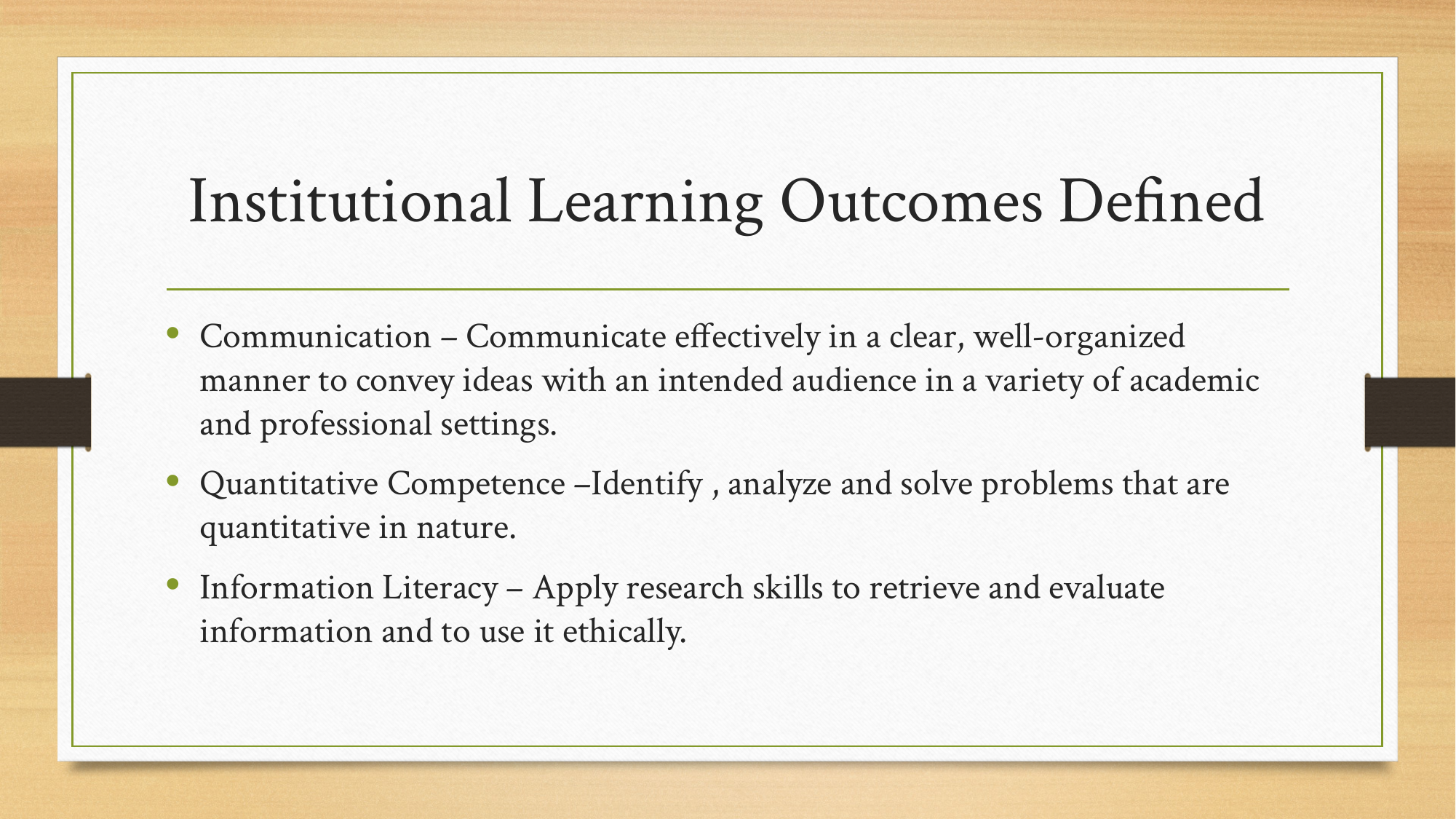

# Institutional Learning Outcomes Defined
Communication – Communicate effectively in a clear, well-organized manner to convey ideas with an intended audience in a variety of academic and professional settings.
Quantitative Competence –Identify , analyze and solve problems that are quantitative in nature.
Information Literacy – Apply research skills to retrieve and evaluate information and to use it ethically.